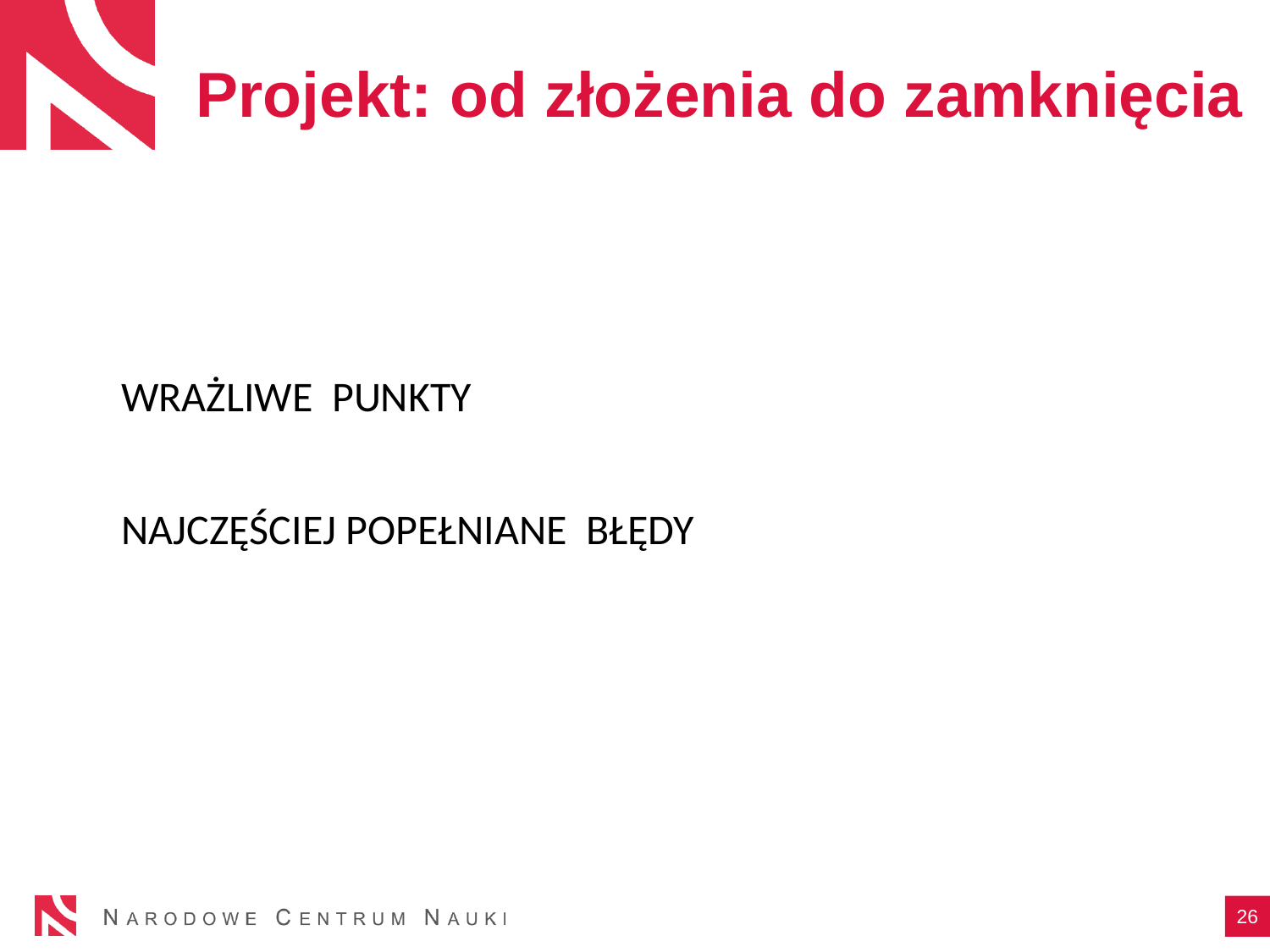

# Projekt: od złożenia do zamknięcia

WRAŻLIWE  PUNKTY

NAJCZĘŚCIEJ POPEŁNIANE  BŁĘDY

26